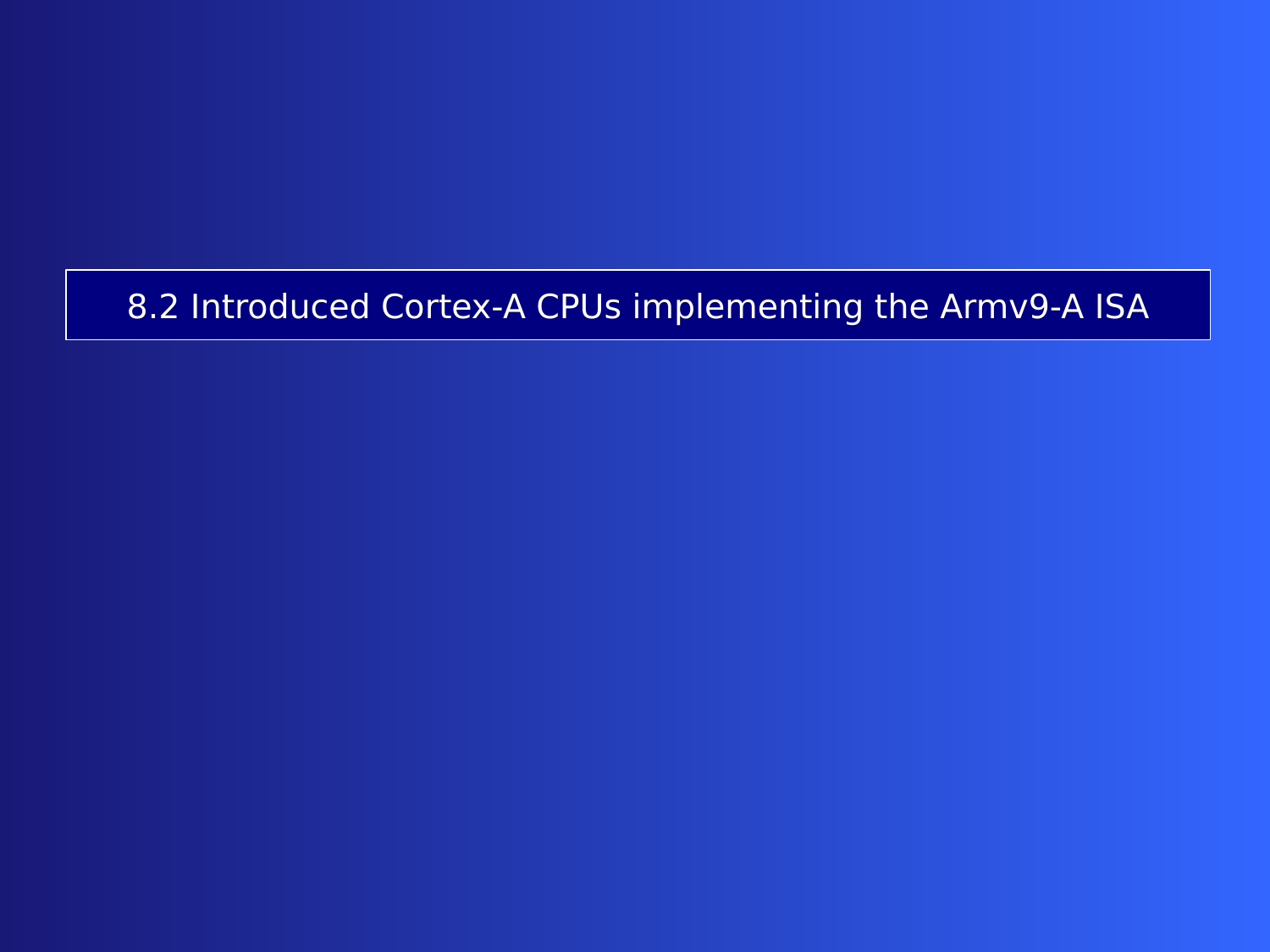

8.2 Introduced Cortex-A CPUs implementing the Armv9-A ISA